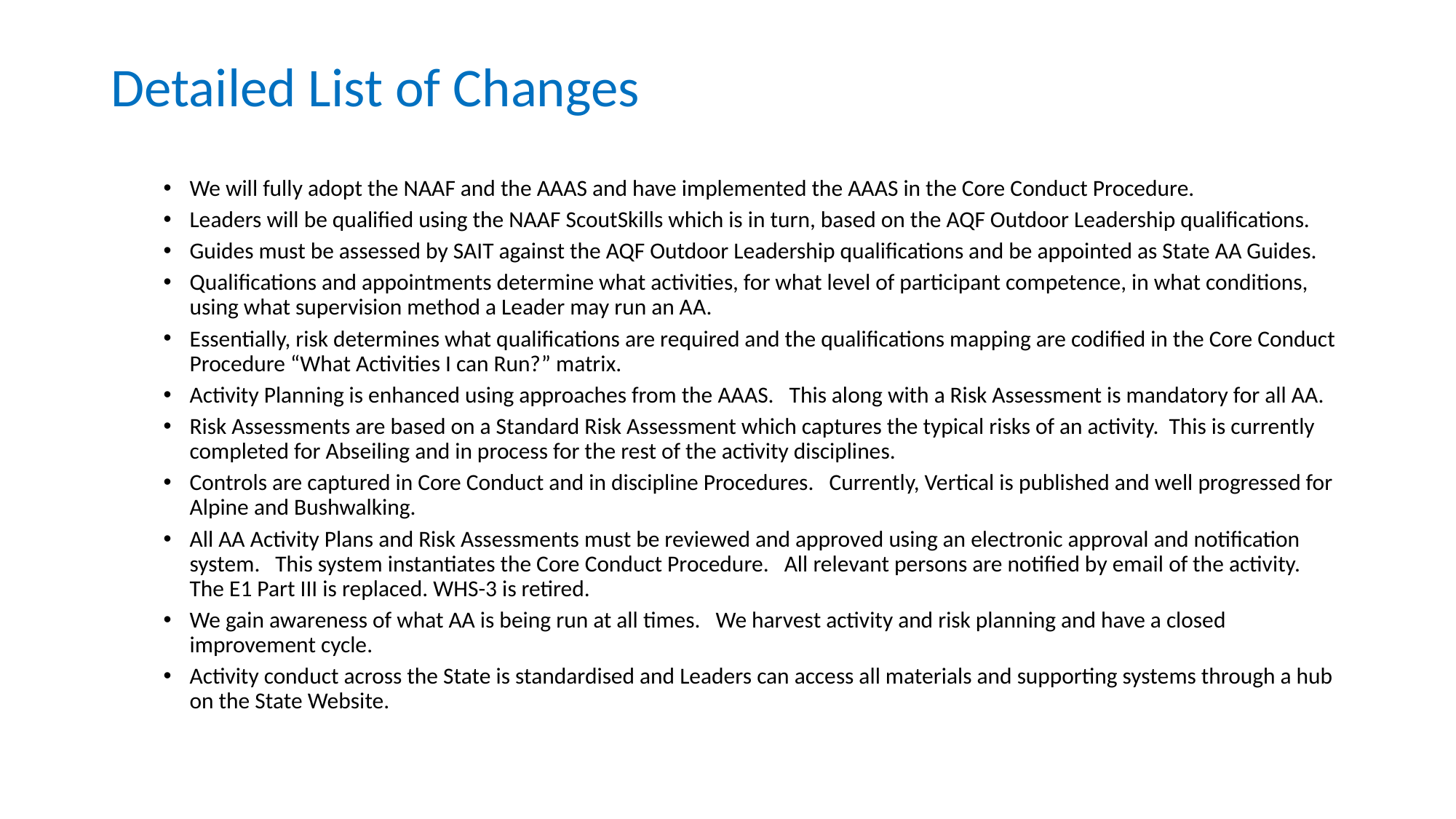

# Detailed List of Changes

We will fully adopt the NAAF and the AAAS and have implemented the AAAS in the Core Conduct Procedure.
Leaders will be qualified using the NAAF ScoutSkills which is in turn, based on the AQF Outdoor Leadership qualifications.
Guides must be assessed by SAIT against the AQF Outdoor Leadership qualifications and be appointed as State AA Guides.
Qualifications and appointments determine what activities, for what level of participant competence, in what conditions, using what supervision method a Leader may run an AA.
Essentially, risk determines what qualifications are required and the qualifications mapping are codified in the Core Conduct Procedure “What Activities I can Run?” matrix.
Activity Planning is enhanced using approaches from the AAAS.   This along with a Risk Assessment is mandatory for all AA.
Risk Assessments are based on a Standard Risk Assessment which captures the typical risks of an activity.  This is currently completed for Abseiling and in process for the rest of the activity disciplines.
Controls are captured in Core Conduct and in discipline Procedures.   Currently, Vertical is published and well progressed for Alpine and Bushwalking.
All AA Activity Plans and Risk Assessments must be reviewed and approved using an electronic approval and notification system.   This system instantiates the Core Conduct Procedure.   All relevant persons are notified by email of the activity.   The E1 Part III is replaced. WHS-3 is retired.
We gain awareness of what AA is being run at all times.   We harvest activity and risk planning and have a closed improvement cycle.
Activity conduct across the State is standardised and Leaders can access all materials and supporting systems through a hub on the State Website.